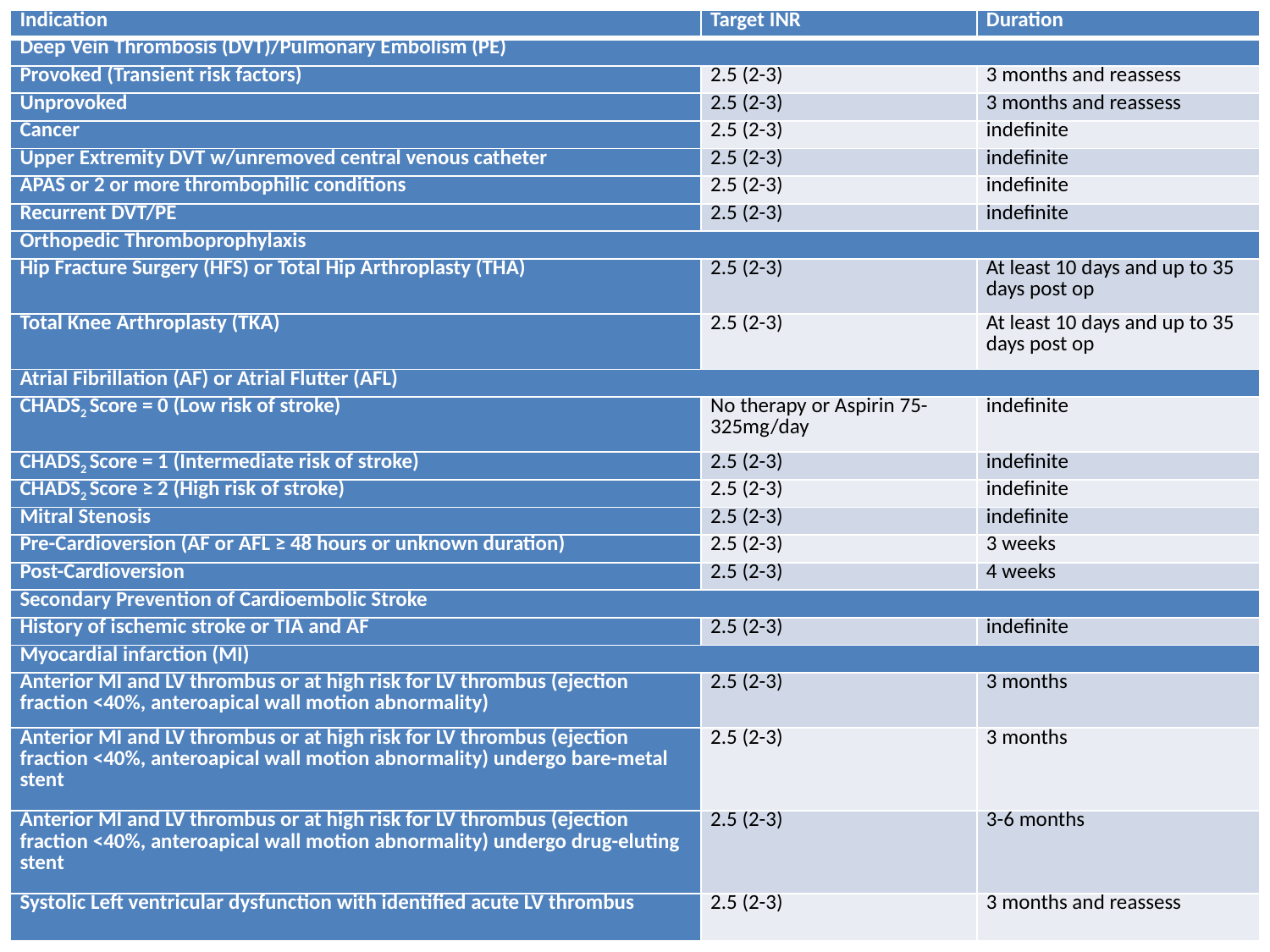

| Indication | Target INR | Duration |
| --- | --- | --- |
| Deep Vein Thrombosis (DVT)/Pulmonary Embolism (PE) |  |  |
| Provoked (Transient risk factors) | 2.5 (2-3) | 3 months and reassess |
| Unprovoked | 2.5 (2-3) | 3 months and reassess |
| Cancer | 2.5 (2-3) | indefinite |
| Upper Extremity DVT w/unremoved central venous catheter | 2.5 (2-3) | indefinite |
| APAS or 2 or more thrombophilic conditions | 2.5 (2-3) | indefinite |
| Recurrent DVT/PE | 2.5 (2-3) | indefinite |
| Orthopedic Thromboprophylaxis |  |  |
| Hip Fracture Surgery (HFS) or Total Hip Arthroplasty (THA) | 2.5 (2-3) | At least 10 days and up to 35 days post op |
| Total Knee Arthroplasty (TKA) | 2.5 (2-3) | At least 10 days and up to 35 days post op |
| Atrial Fibrillation (AF) or Atrial Flutter (AFL) |  |  |
| CHADS2 Score = 0 (Low risk of stroke) | No therapy or Aspirin 75-325mg/day | indefinite |
| CHADS2 Score = 1 (Intermediate risk of stroke) | 2.5 (2-3) | indefinite |
| CHADS2 Score ≥ 2 (High risk of stroke) | 2.5 (2-3) | indefinite |
| Mitral Stenosis | 2.5 (2-3) | indefinite |
| Pre-Cardioversion (AF or AFL ≥ 48 hours or unknown duration) | 2.5 (2-3) | 3 weeks |
| Post-Cardioversion | 2.5 (2-3) | 4 weeks |
| Secondary Prevention of Cardioembolic Stroke |  |  |
| History of ischemic stroke or TIA and AF | 2.5 (2-3) | indefinite |
| Myocardial infarction (MI) |  |  |
| Anterior MI and LV thrombus or at high risk for LV thrombus (ejection fraction <40%, anteroapical wall motion abnormality) | 2.5 (2-3) | 3 months |
| Anterior MI and LV thrombus or at high risk for LV thrombus (ejection fraction <40%, anteroapical wall motion abnormality) undergo bare-metal stent | 2.5 (2-3) | 3 months |
| Anterior MI and LV thrombus or at high risk for LV thrombus (ejection fraction <40%, anteroapical wall motion abnormality) undergo drug-eluting stent | 2.5 (2-3) | 3-6 months |
| Systolic Left ventricular dysfunction with identified acute LV thrombus | 2.5 (2-3) | 3 months and reassess |